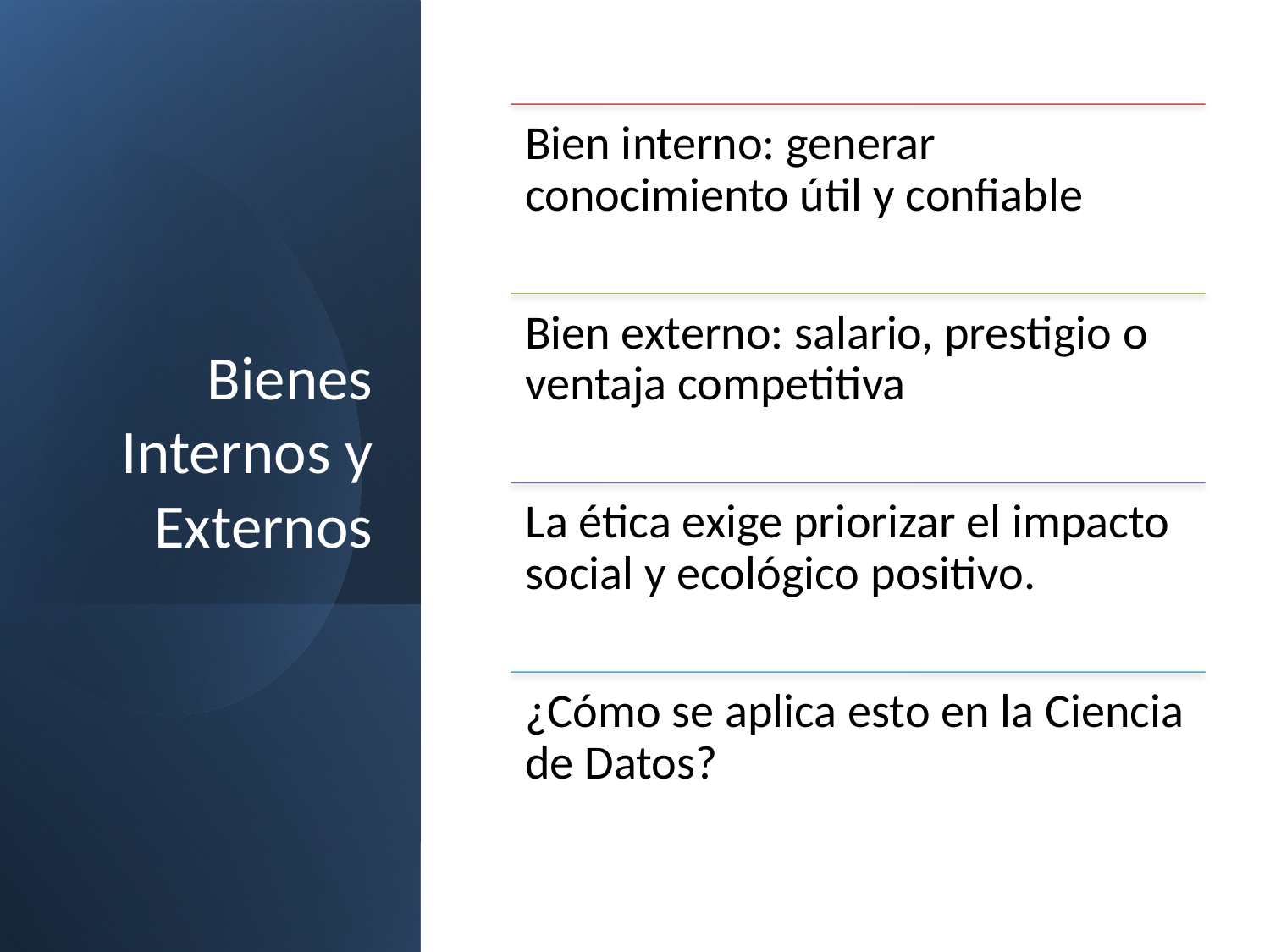

Bien interno: generar conocimiento útil y confiable
Bien externo: salario, prestigio o ventaja competitiva
La ética exige priorizar el impacto social y ecológico positivo.
¿Cómo se aplica esto en la Ciencia de Datos?

# Bienes Internos y Externos